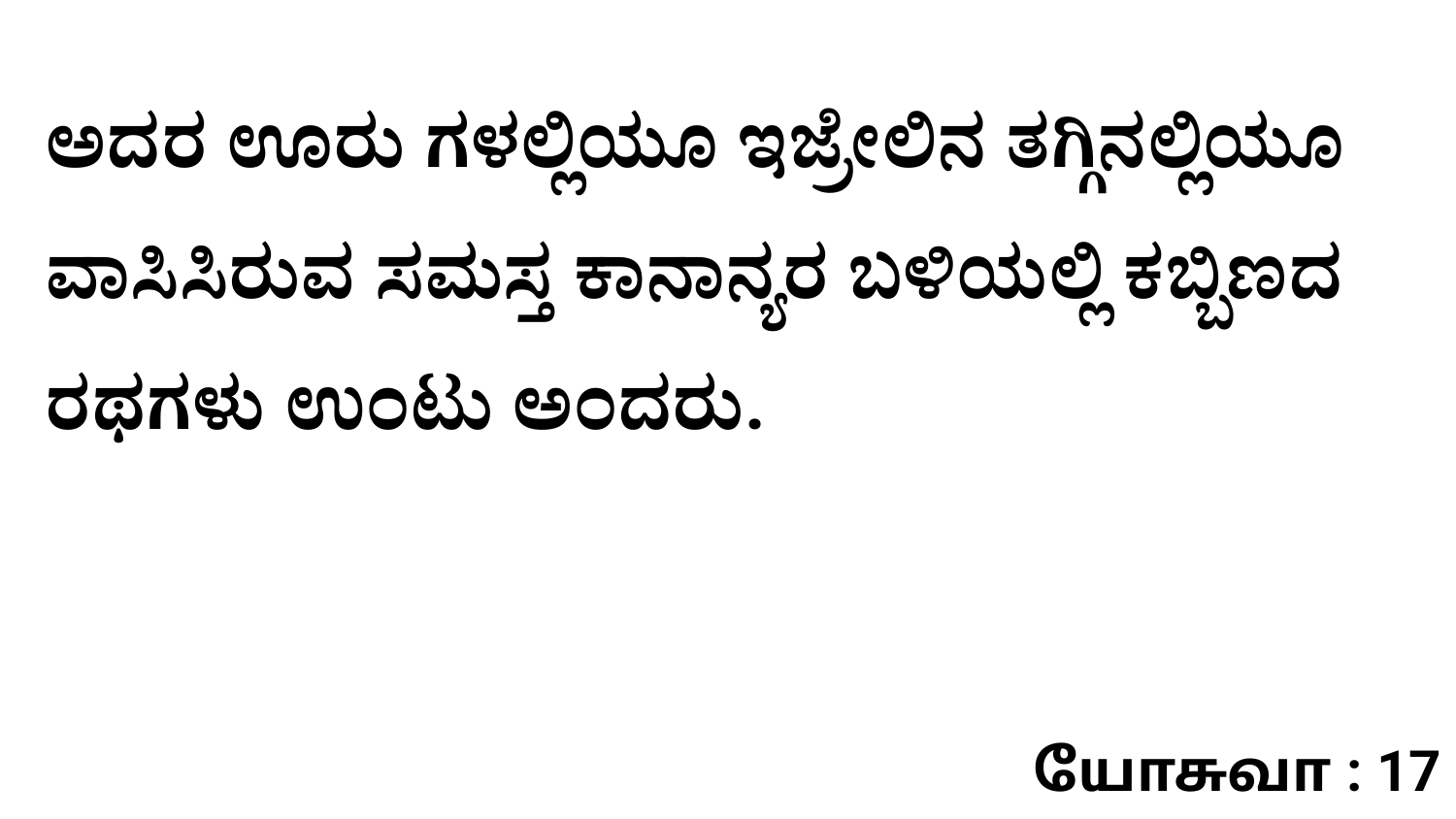

ಅದರ ಊರು ಗಳಲ್ಲಿಯೂ ಇಜ್ರೇಲಿನ ತಗ್ಗಿನಲ್ಲಿಯೂ ವಾಸಿಸಿರುವ ಸಮಸ್ತ ಕಾನಾನ್ಯರ ಬಳಿಯಲ್ಲಿ ಕಬ್ಬಿಣದ ರಥಗಳು ಉಂಟು ಅಂದರು.
யோசுவா : 17